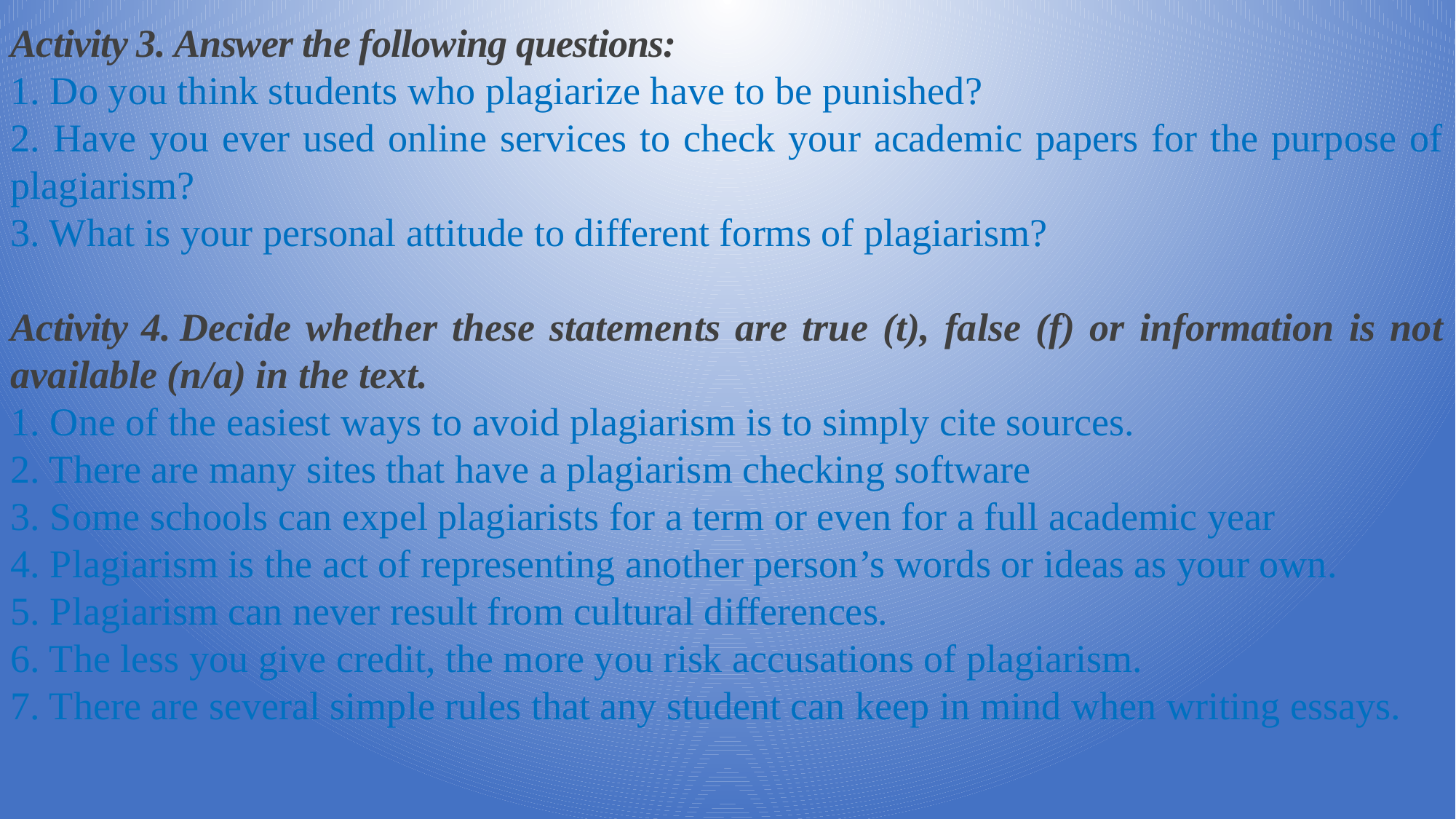

Activity 3. Answer the following questions:
1. Do you think students who plagiarize have to be punished?
2. Have you ever used online services to check your academic papers for the purpose of plagiarism?
3. What is your personal attitude to different forms of plagiarism?

Activity 4. Decide whether these statements are true (t), false (f) or information is not available (n/a) in the text.
1. One of the easiest ways to avoid plagiarism is to simply cite sources.
2. There are many sites that have a plagiarism checking software
3. Some schools can expel plagiarists for a term or even for a full academic year
4. Plagiarism is the act of representing another person’s words or ideas as your own.
5. Plagiarism can never result from cultural differences.
6. The less you give credit, the more you risk accusations of plagiarism.
7. There are several simple rules that any student can keep in mind when writing essays.